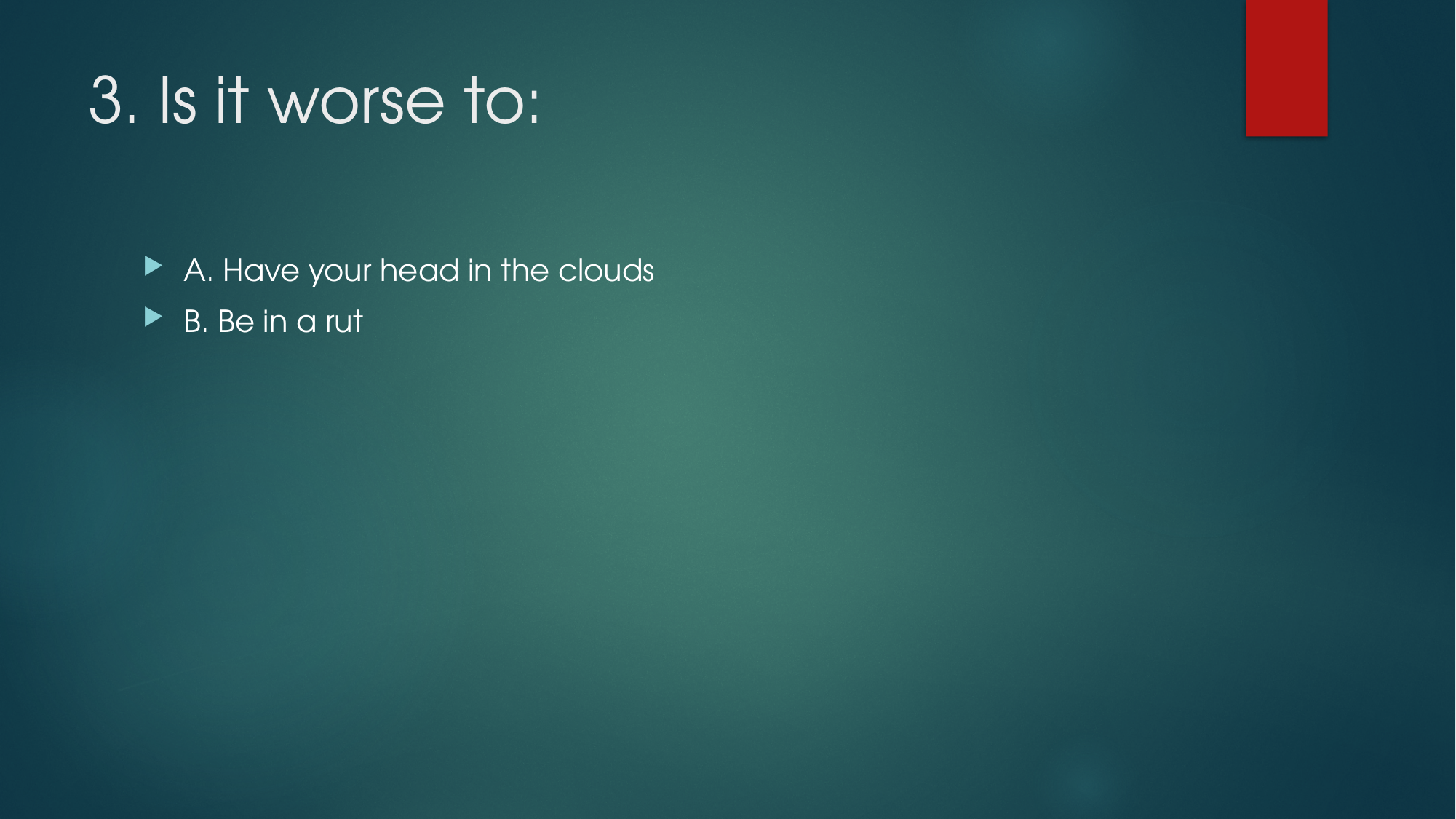

# 3. Is it worse to:
A. Have your head in the clouds
B. Be in a rut